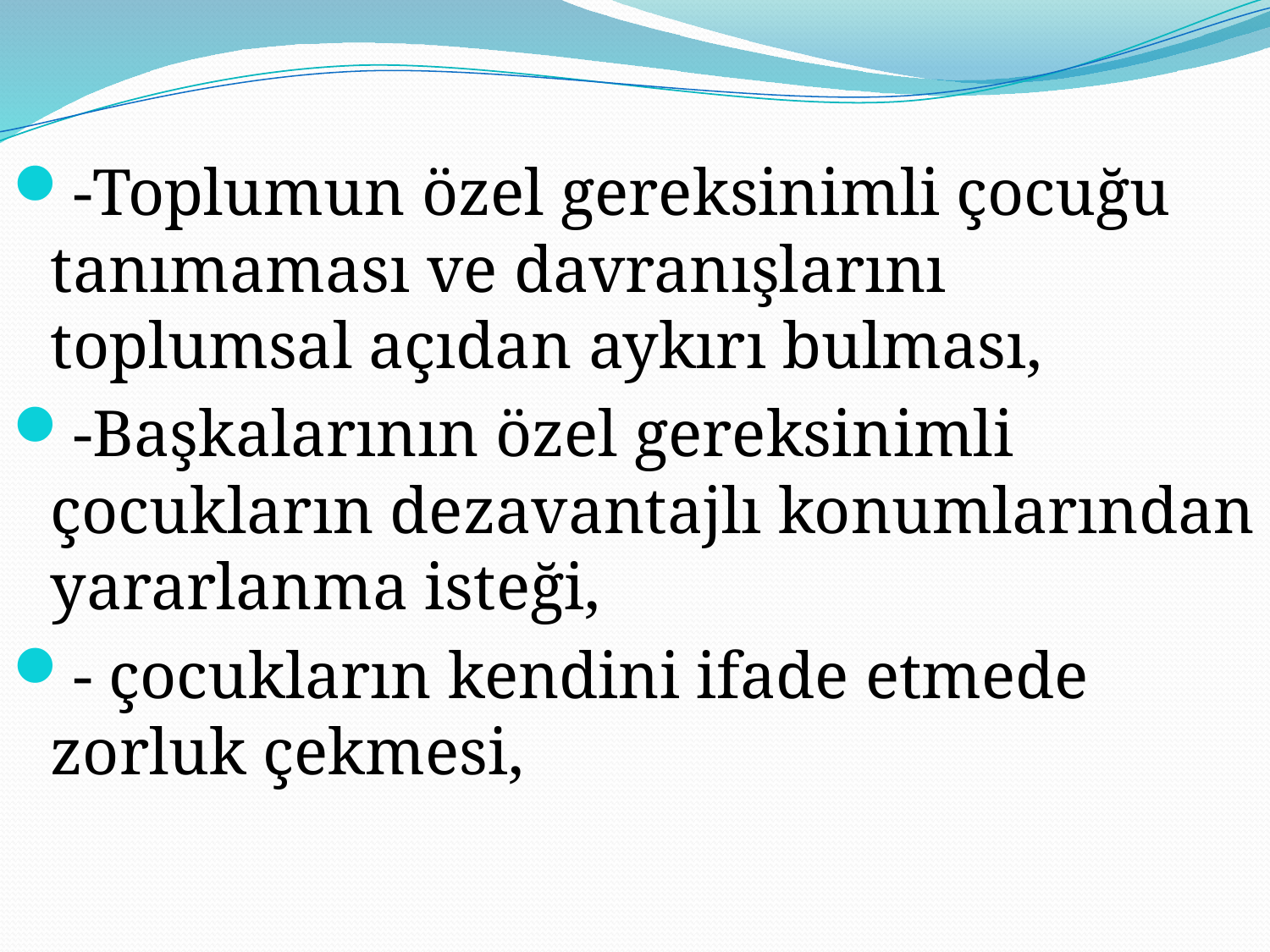

#
-Toplumun özel gereksinimli çocuğu tanımaması ve davranışlarını toplumsal açıdan aykırı bulması,
-Başkalarının özel gereksinimli çocukların dezavantajlı konumlarından yararlanma isteği,
- çocukların kendini ifade etmede zorluk çekmesi,